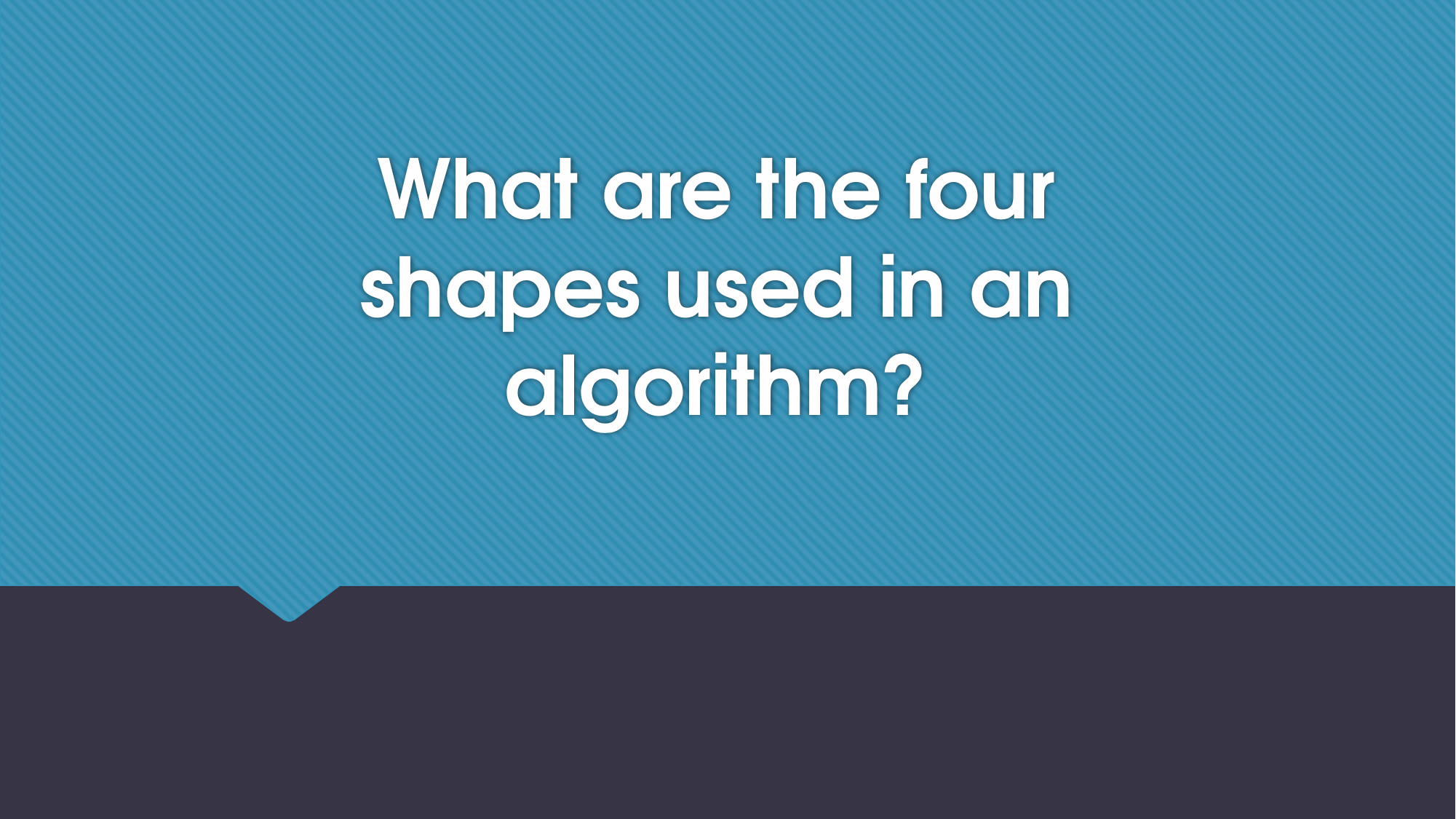

# What are the four shapes used in an algorithm?